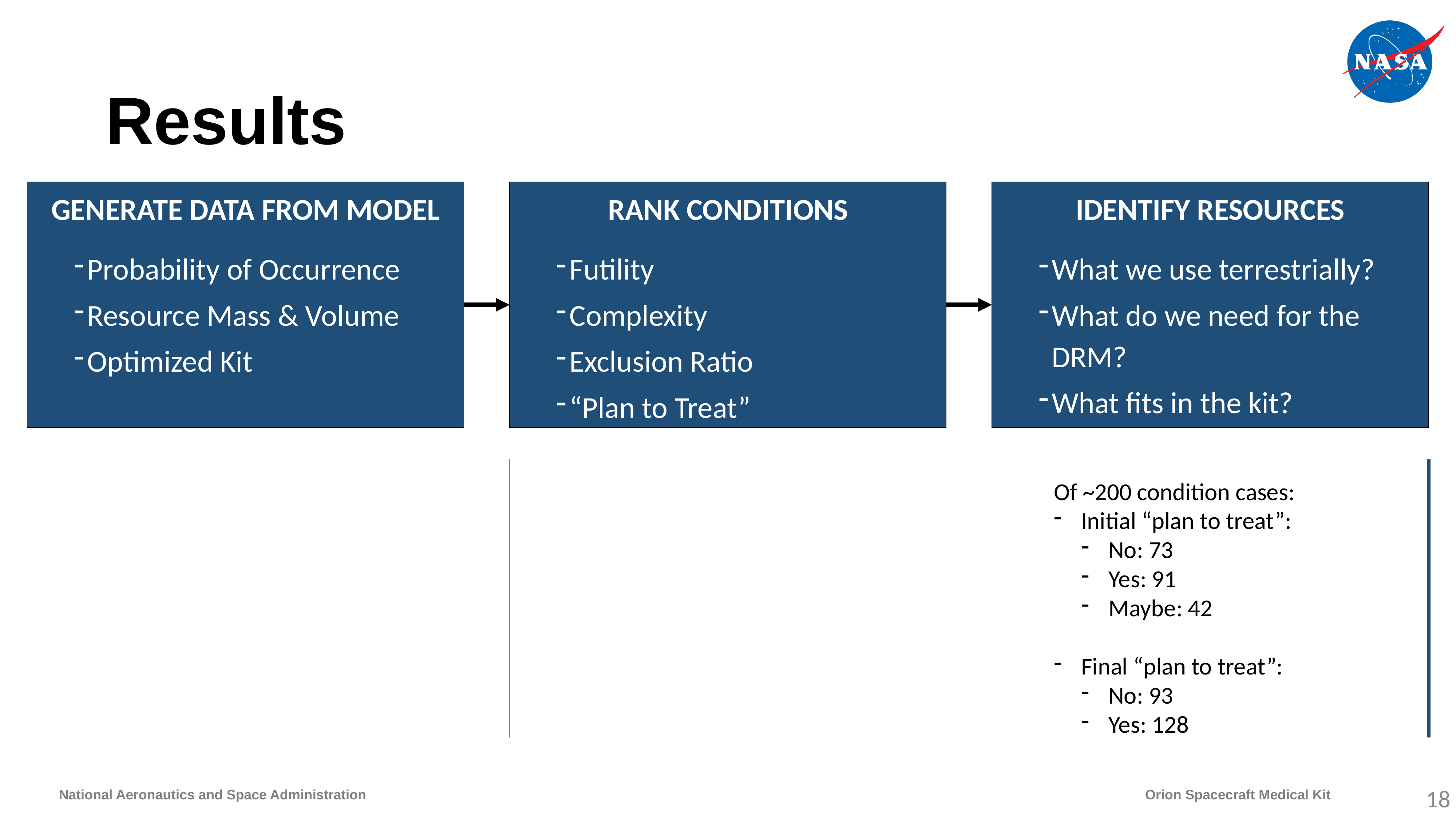

# Results
GENERATE DATA FROM MODEL
Probability of Occurrence
Resource Mass & Volume
Optimized Kit
RANK CONDITIONS
Futility
Complexity
Exclusion Ratio
“Plan to Treat”
IDENTIFY RESOURCES
What we use terrestrially?
What do we need for the DRM?
What fits in the kit?
Of ~200 condition cases:
Initial “plan to treat”:
No: 73
Yes: 91
Maybe: 42

Final “plan to treat”:
No: 93
Yes: 128

18